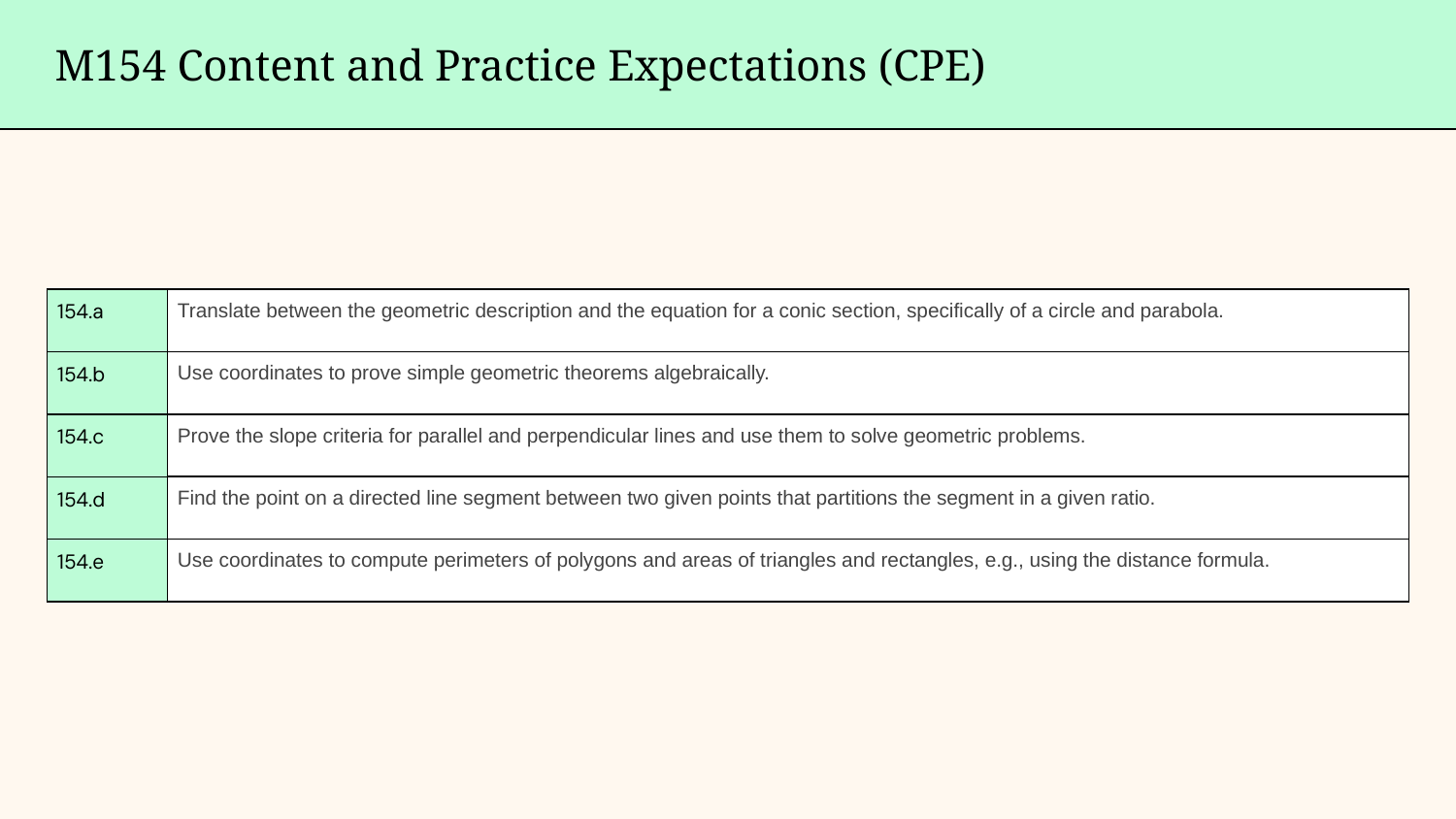

M154 Content and Practice Expectations (CPE)
| 154.a | Translate between the geometric description and the equation for a conic section, specifically of a circle and parabola. |
| --- | --- |
| 154.b | Use coordinates to prove simple geometric theorems algebraically. |
| 154.c | Prove the slope criteria for parallel and perpendicular lines and use them to solve geometric problems. |
| 154.d | Find the point on a directed line segment between two given points that partitions the segment in a given ratio. |
| 154.e | Use coordinates to compute perimeters of polygons and areas of triangles and rectangles, e.g., using the distance formula. |